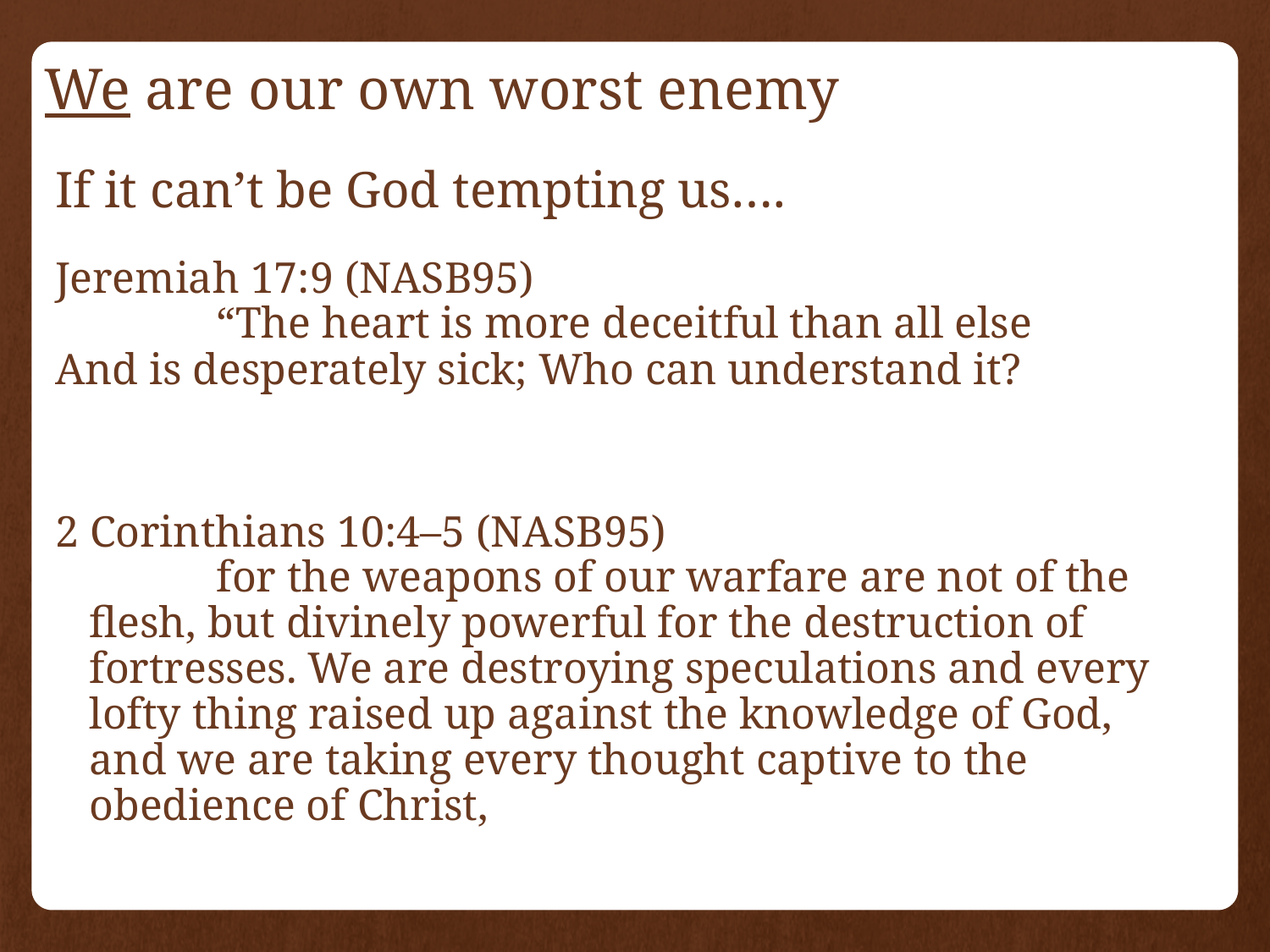

# We are our own worst enemy
If it can’t be God tempting us….

Jeremiah 17:9 (NASB95)
		“The heart is more deceitful than all else
And is desperately sick; Who can understand it?

2 Corinthians 10:4–5 (NASB95)
		for the weapons of our warfare are not of the flesh, but divinely powerful for the destruction of fortresses. We are destroying speculations and every lofty thing raised up against the knowledge of God, and we are taking every thought captive to the obedience of Christ,